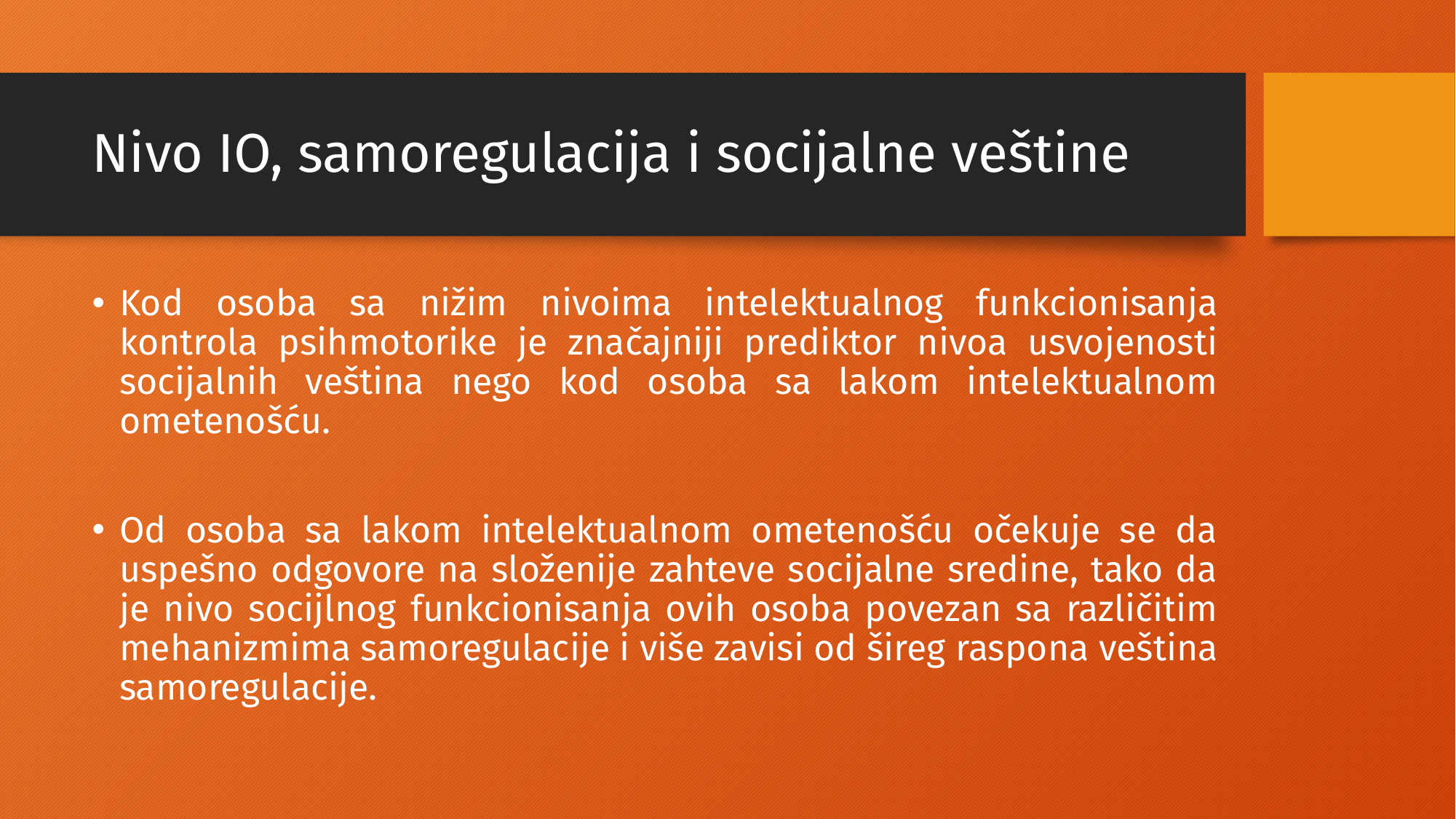

# Nivo IO, samoregulacija i socijalne veštine
Kod osoba sa nižim nivoima intelektualnog funkcionisanja kontrola psihmotorike je značajniji prediktor nivoa usvojenosti socijalnih veština nego kod osoba sa lakom intelektualnom ometenošću.

Od osoba sa lakom intelektualnom ometenošću očekuje se da uspešno odgovore na složenije zahteve socijalne sredine, tako da je nivo socijlnog funkcionisanja ovih osoba povezan sa različitim mehanizmima samoregulacije i više zavisi od šireg raspona veština samoregulacije.